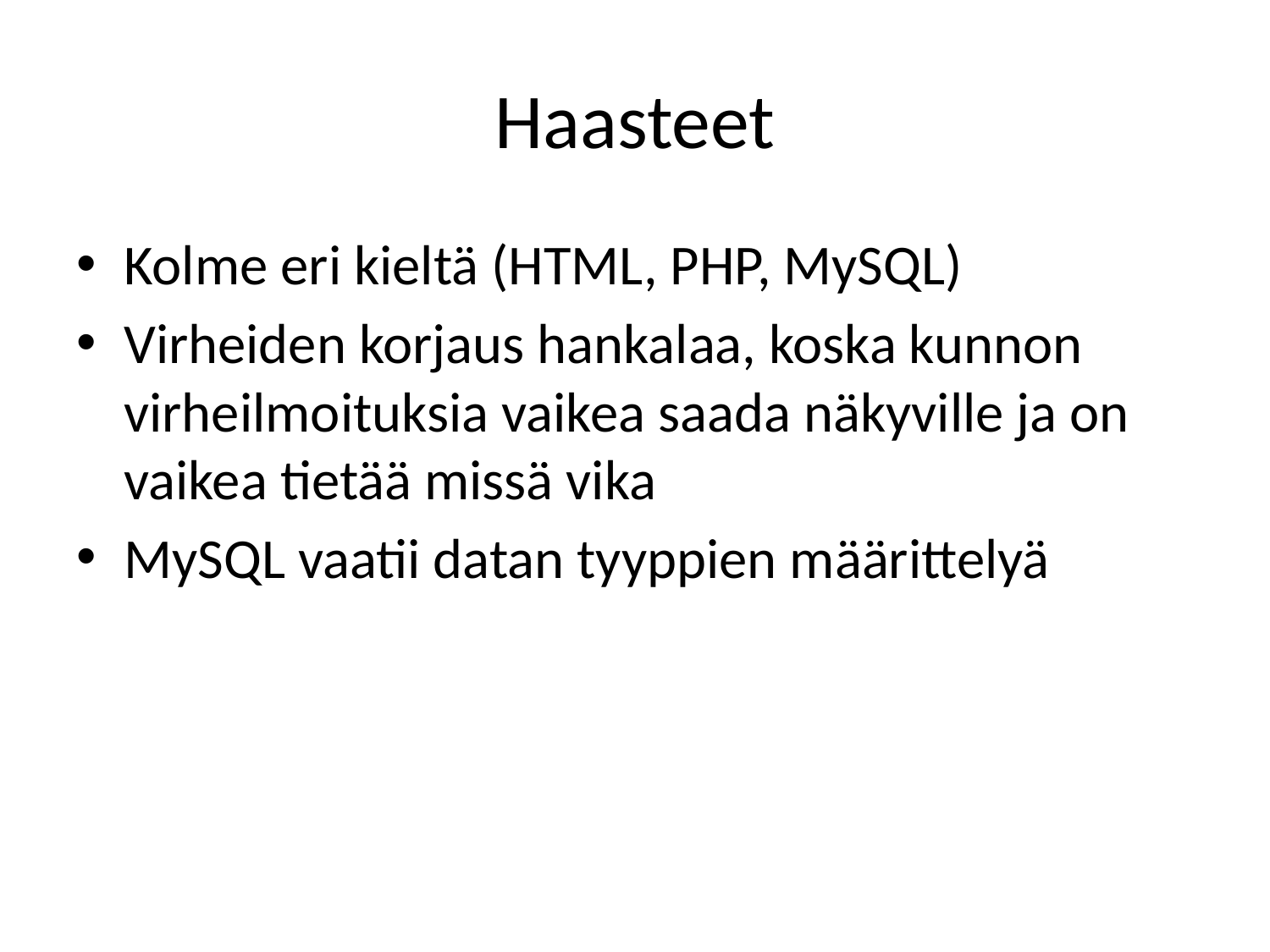

# Haasteet
Kolme eri kieltä (HTML, PHP, MySQL)
Virheiden korjaus hankalaa, koska kunnon virheilmoituksia vaikea saada näkyville ja on vaikea tietää missä vika
MySQL vaatii datan tyyppien määrittelyä